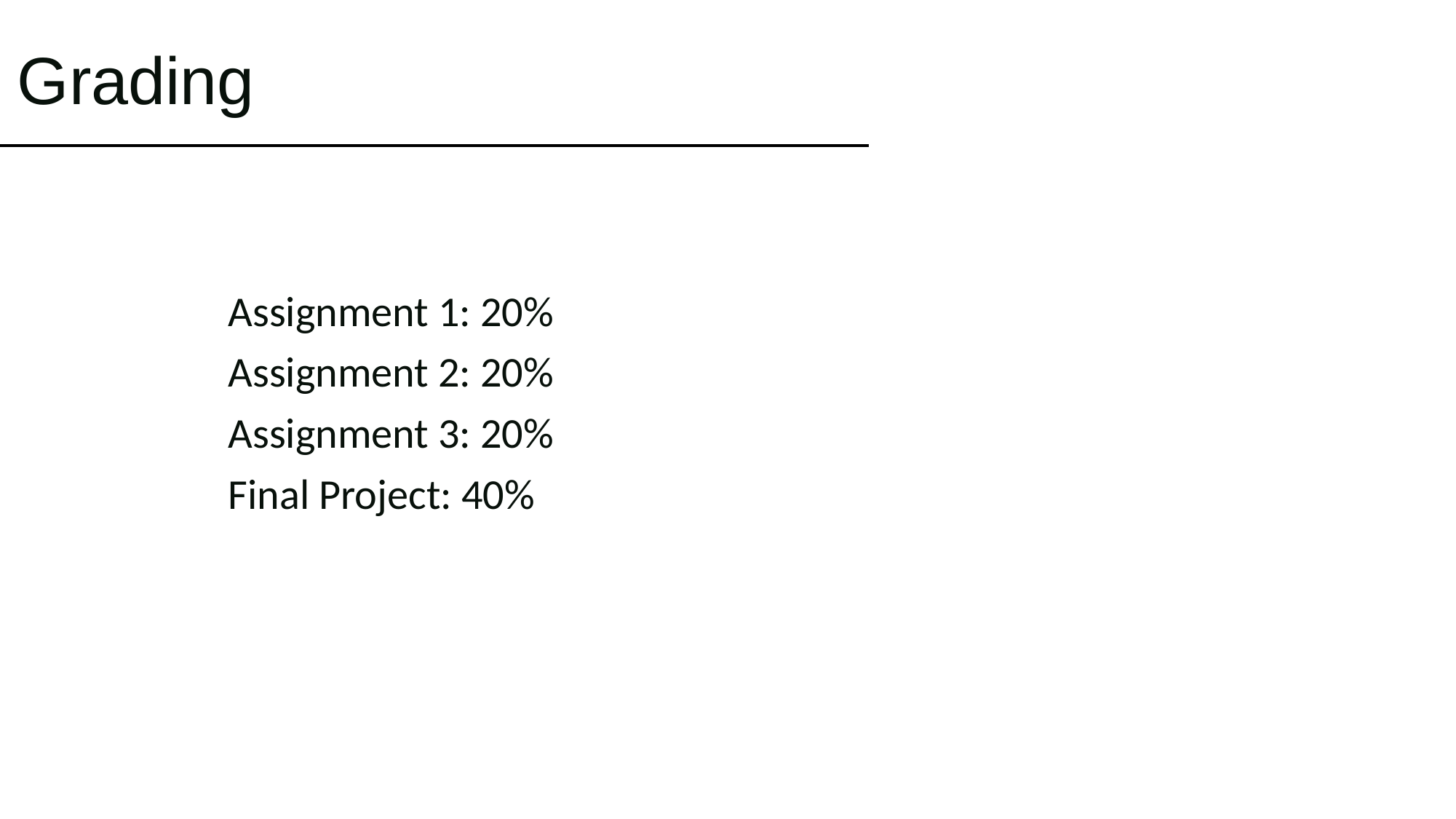

# Grading

Assignment 1: 20%
Assignment 2: 20%
Assignment 3: 20%
Final Project: 40%